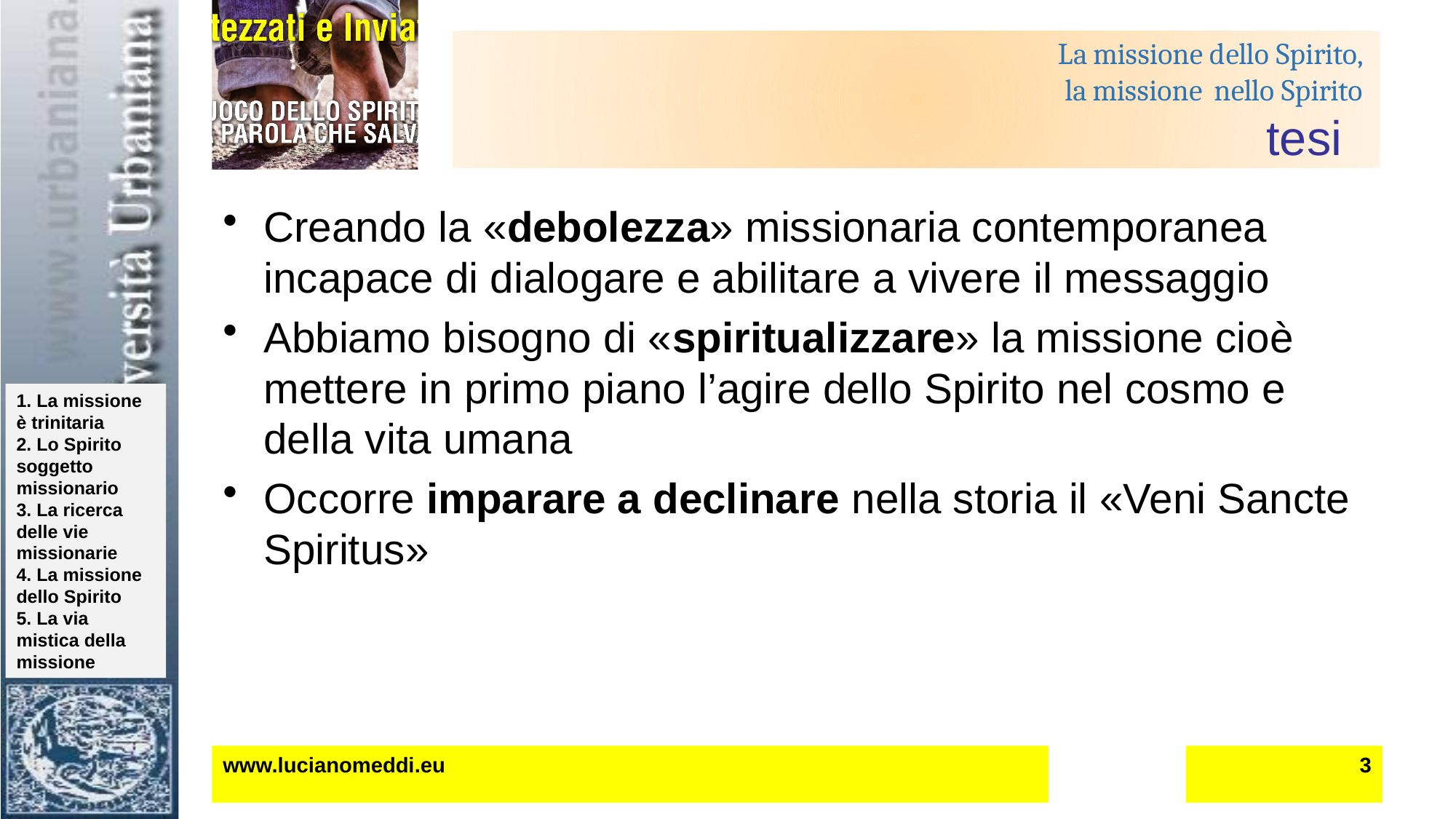

# La missione dello Spirito, la missione  nello Spirito tesi
Creando la «debolezza» missionaria contemporanea incapace di dialogare e abilitare a vivere il messaggio
Abbiamo bisogno di «spiritualizzare» la missione cioè mettere in primo piano l’agire dello Spirito nel cosmo e della vita umana
Occorre imparare a declinare nella storia il «Veni Sancte Spiritus»
www.lucianomeddi.eu
3